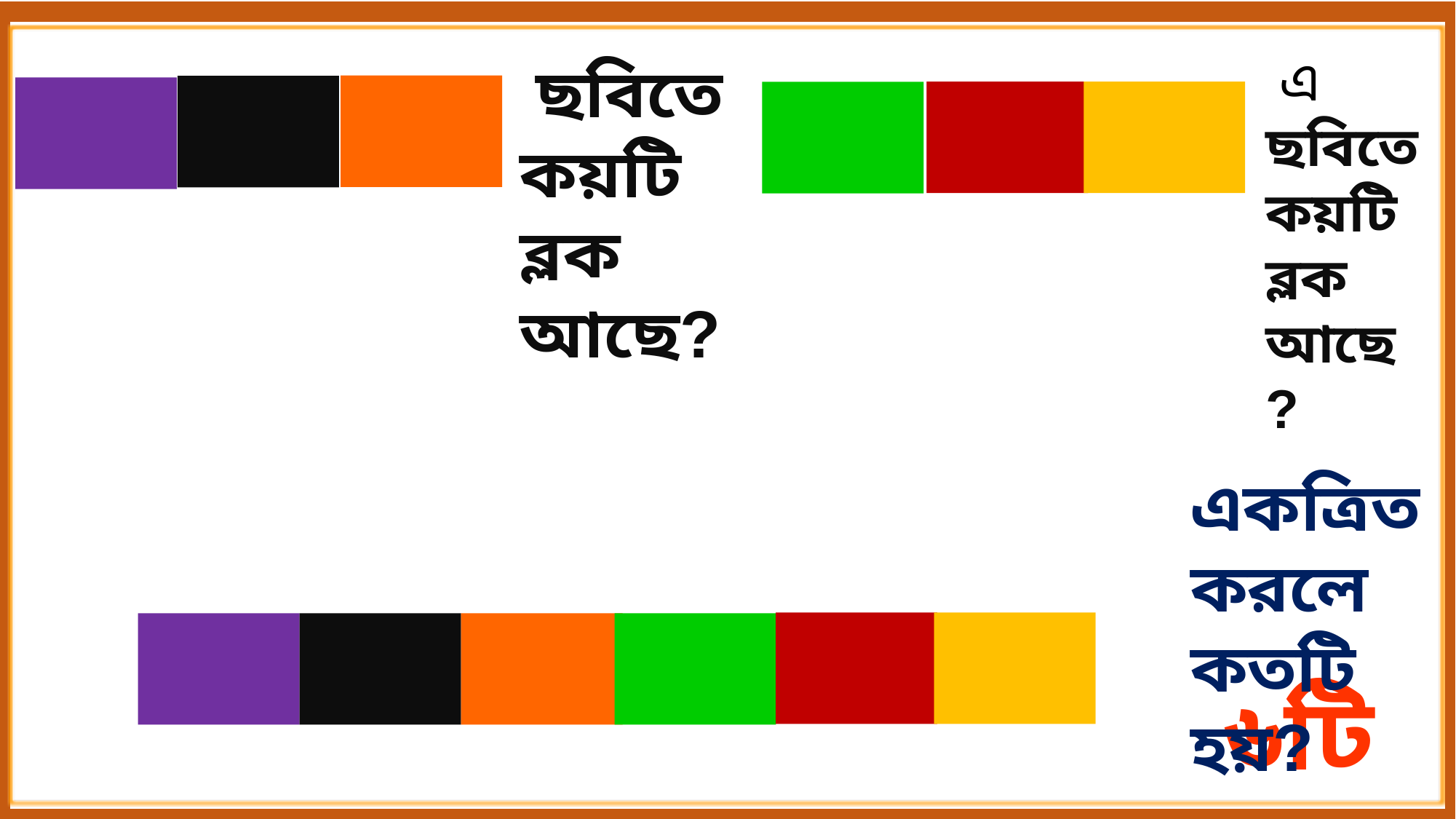

এ ছবিতে কয়টি ব্লক আছে?
 ছবিতে কয়টি ব্লক আছে?

 একত্রিত করলে কতটি হয়?
 ৬টি?